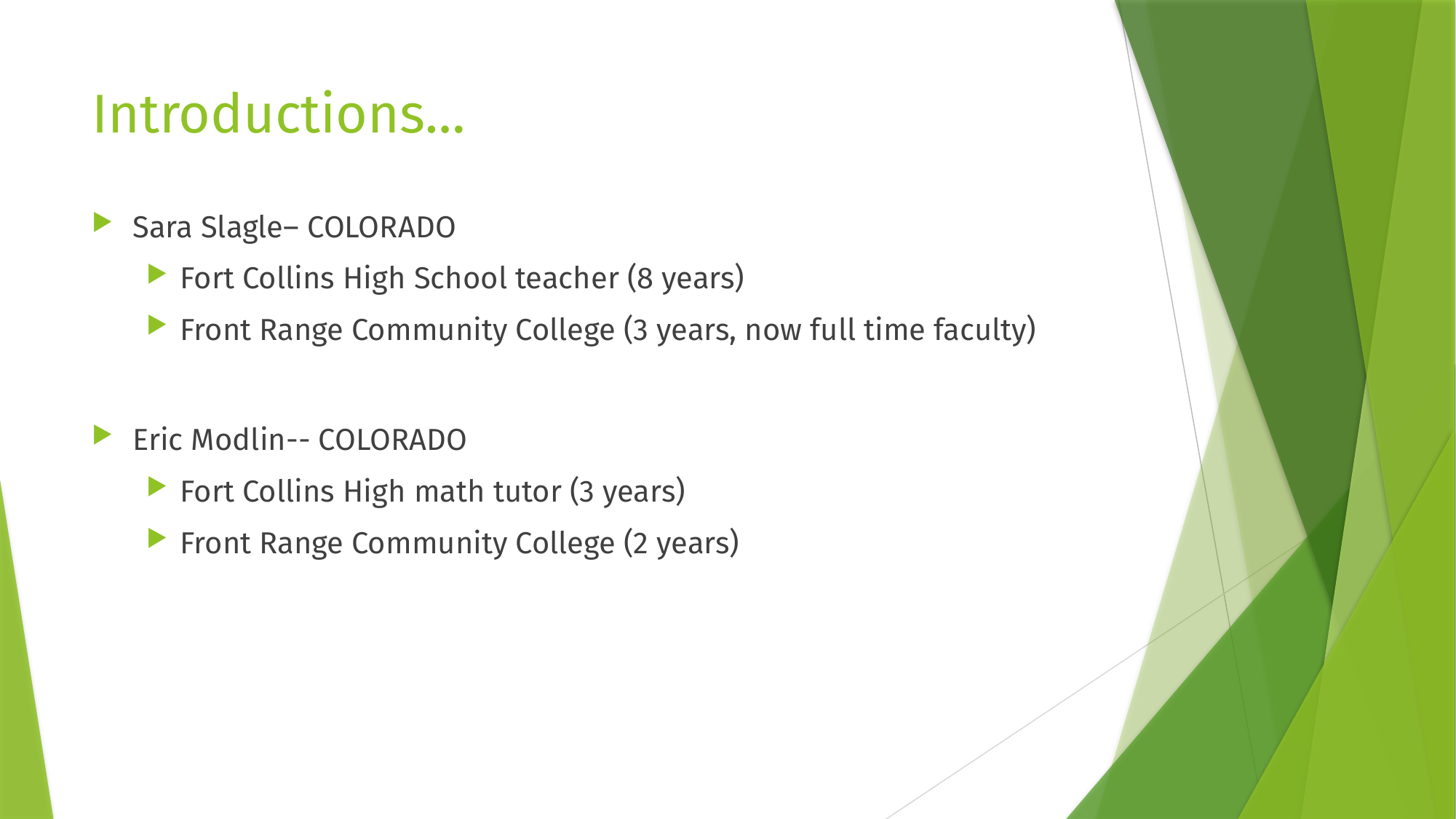

# Introductions…
Sara Slagle– COLORADO
Fort Collins High School teacher (8 years)
Front Range Community College (3 years, now full time faculty)

Eric Modlin-- COLORADO
Fort Collins High math tutor (3 years)
Front Range Community College (2 years)